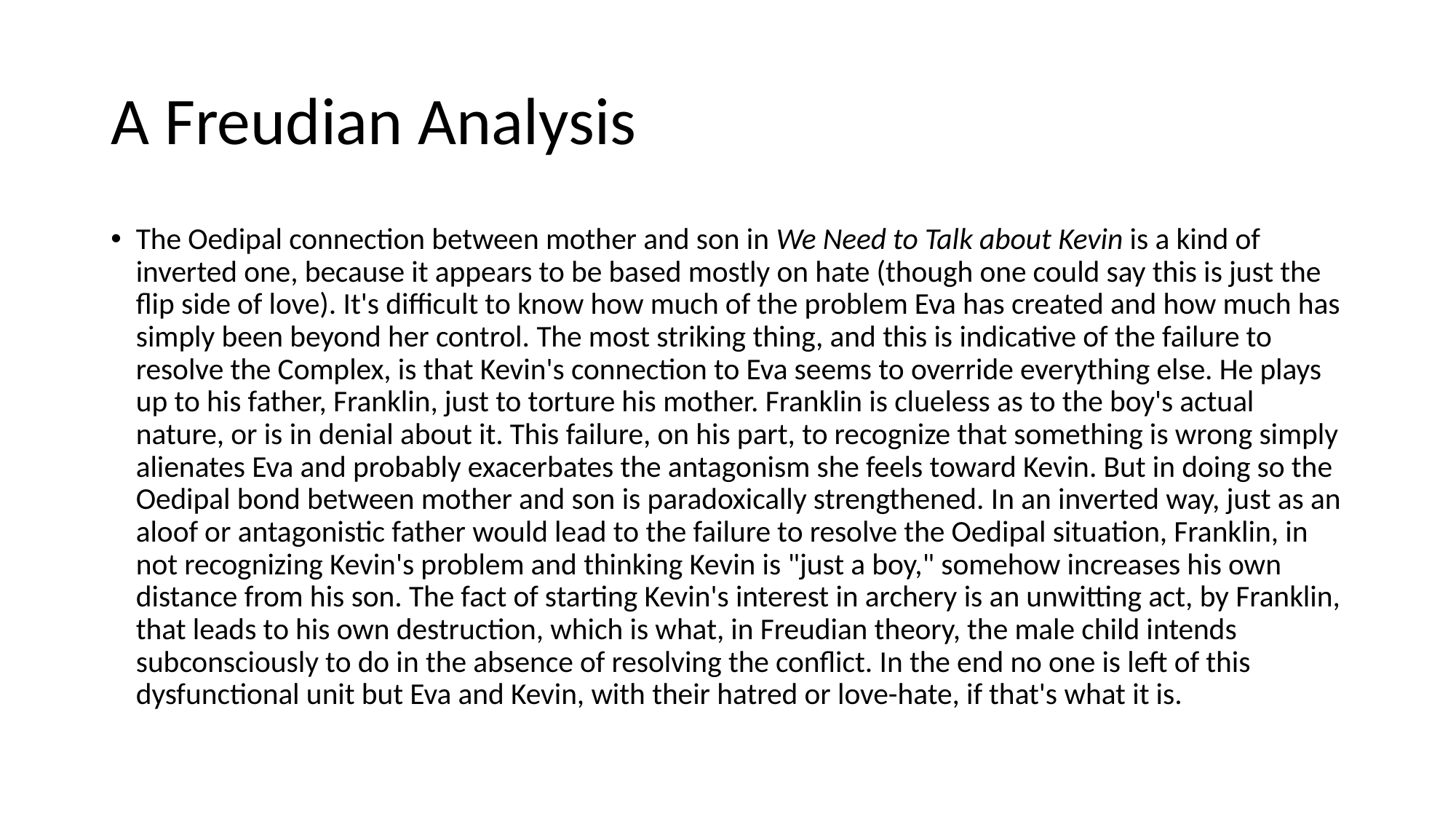

# A Freudian Analysis
The Oedipal connection between mother and son in We Need to Talk about Kevin is a kind of inverted one, because it appears to be based mostly on hate (though one could say this is just the flip side of love). It's difficult to know how much of the problem Eva has created and how much has simply been beyond her control. The most striking thing, and this is indicative of the failure to resolve the Complex, is that Kevin's connection to Eva seems to override everything else. He plays up to his father, Franklin, just to torture his mother. Franklin is clueless as to the boy's actual nature, or is in denial about it. This failure, on his part, to recognize that something is wrong simply alienates Eva and probably exacerbates the antagonism she feels toward Kevin. But in doing so the Oedipal bond between mother and son is paradoxically strengthened. In an inverted way, just as an aloof or antagonistic father would lead to the failure to resolve the Oedipal situation, Franklin, in not recognizing Kevin's problem and thinking Kevin is "just a boy," somehow increases his own distance from his son. The fact of starting Kevin's interest in archery is an unwitting act, by Franklin, that leads to his own destruction, which is what, in Freudian theory, the male child intends subconsciously to do in the absence of resolving the conflict. In the end no one is left of this dysfunctional unit but Eva and Kevin, with their hatred or love-hate, if that's what it is.